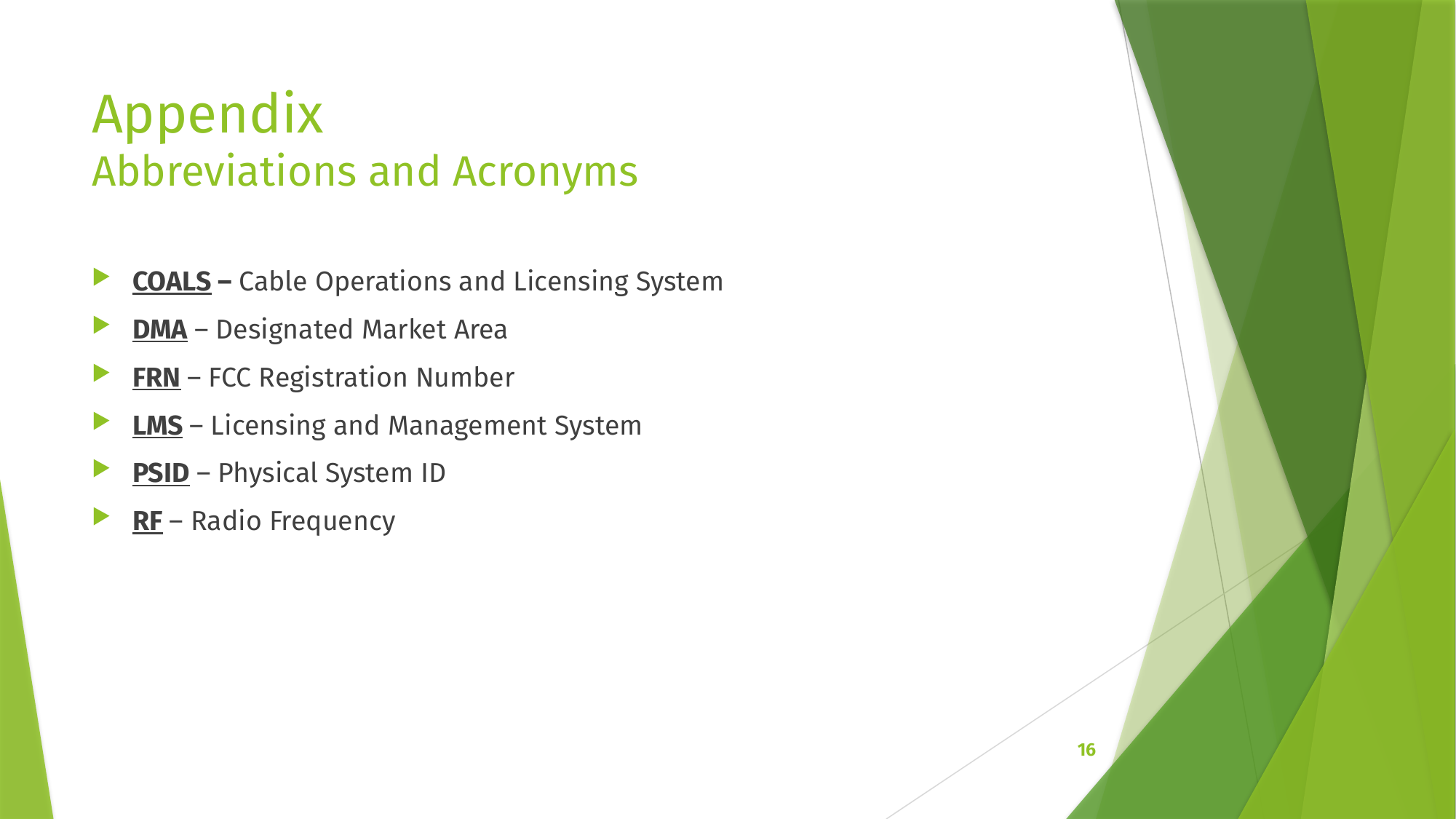

# Appendix Abbreviations and Acronyms
COALS – Cable Operations and Licensing System
DMA – Designated Market Area
FRN – FCC Registration Number
LMS – Licensing and Management System
PSID – Physical System ID
RF – Radio Frequency
16